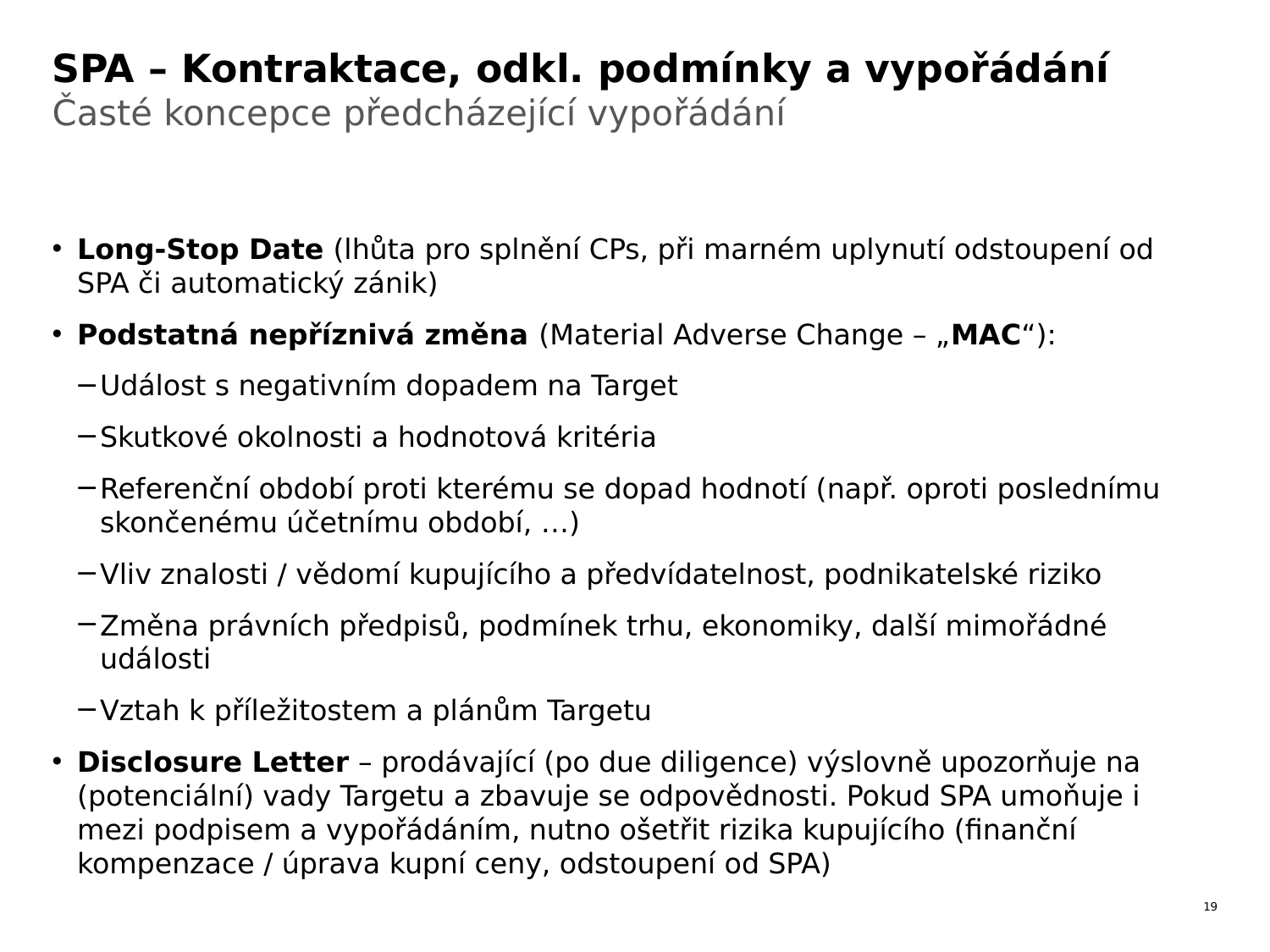

# SPA – Kontraktace, odkl. podmínky a vypořádání
Časté koncepce předcházející vypořádání
Long-Stop Date (lhůta pro splnění CPs, při marném uplynutí odstoupení od SPA či automatický zánik)
Podstatná nepříznivá změna (Material Adverse Change – „MAC“):
Událost s negativním dopadem na Target
Skutkové okolnosti a hodnotová kritéria
Referenční období proti kterému se dopad hodnotí (např. oproti poslednímu skončenému účetnímu období, …)
Vliv znalosti / vědomí kupujícího a předvídatelnost, podnikatelské riziko
Změna právních předpisů, podmínek trhu, ekonomiky, další mimořádné události
Vztah k příležitostem a plánům Targetu
Disclosure Letter – prodávající (po due diligence) výslovně upozorňuje na (potenciální) vady Targetu a zbavuje se odpovědnosti. Pokud SPA umoňuje i mezi podpisem a vypořádáním, nutno ošetřit rizika kupujícího (finanční kompenzace / úprava kupní ceny, odstoupení od SPA)